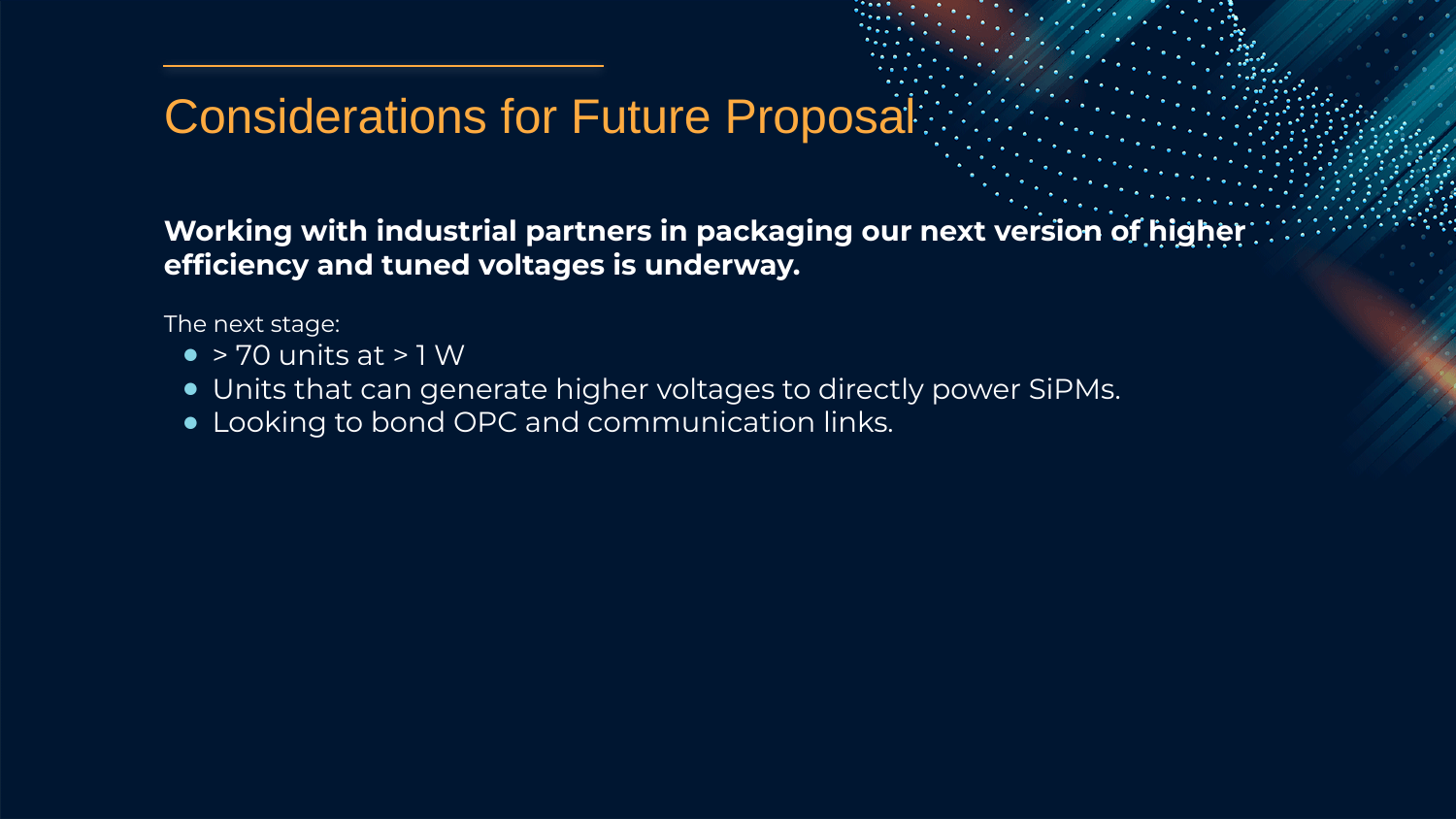

# Considerations for Future Proposal
Working with industrial partners in packaging our next version of higher efficiency and tuned voltages is underway.

The next stage:
> 70 units at > 1 W
Units that can generate higher voltages to directly power SiPMs.
Looking to bond OPC and communication links.